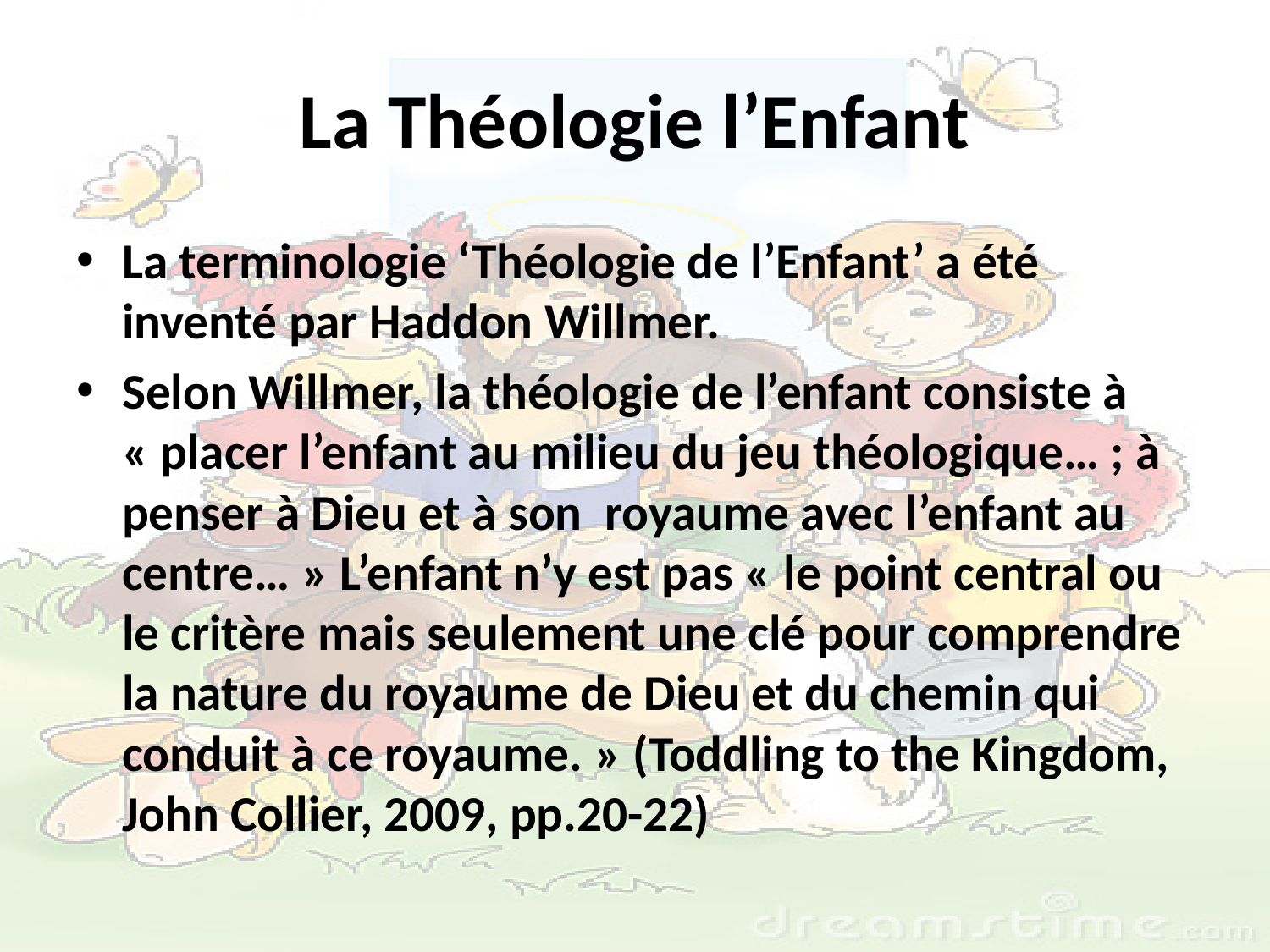

# La Théologie l’Enfant
La terminologie ‘Théologie de l’Enfant’ a été inventé par Haddon Willmer.
Selon Willmer, la théologie de l’enfant consiste à  « placer l’enfant au milieu du jeu théologique… ; à penser à Dieu et à son  royaume avec l’enfant au centre… » L’enfant n’y est pas « le point central ou  le critère mais seulement une clé pour comprendre la nature du royaume de Dieu et du chemin qui conduit à ce royaume. » (Toddling to the Kingdom, John Collier, 2009, pp.20-22)